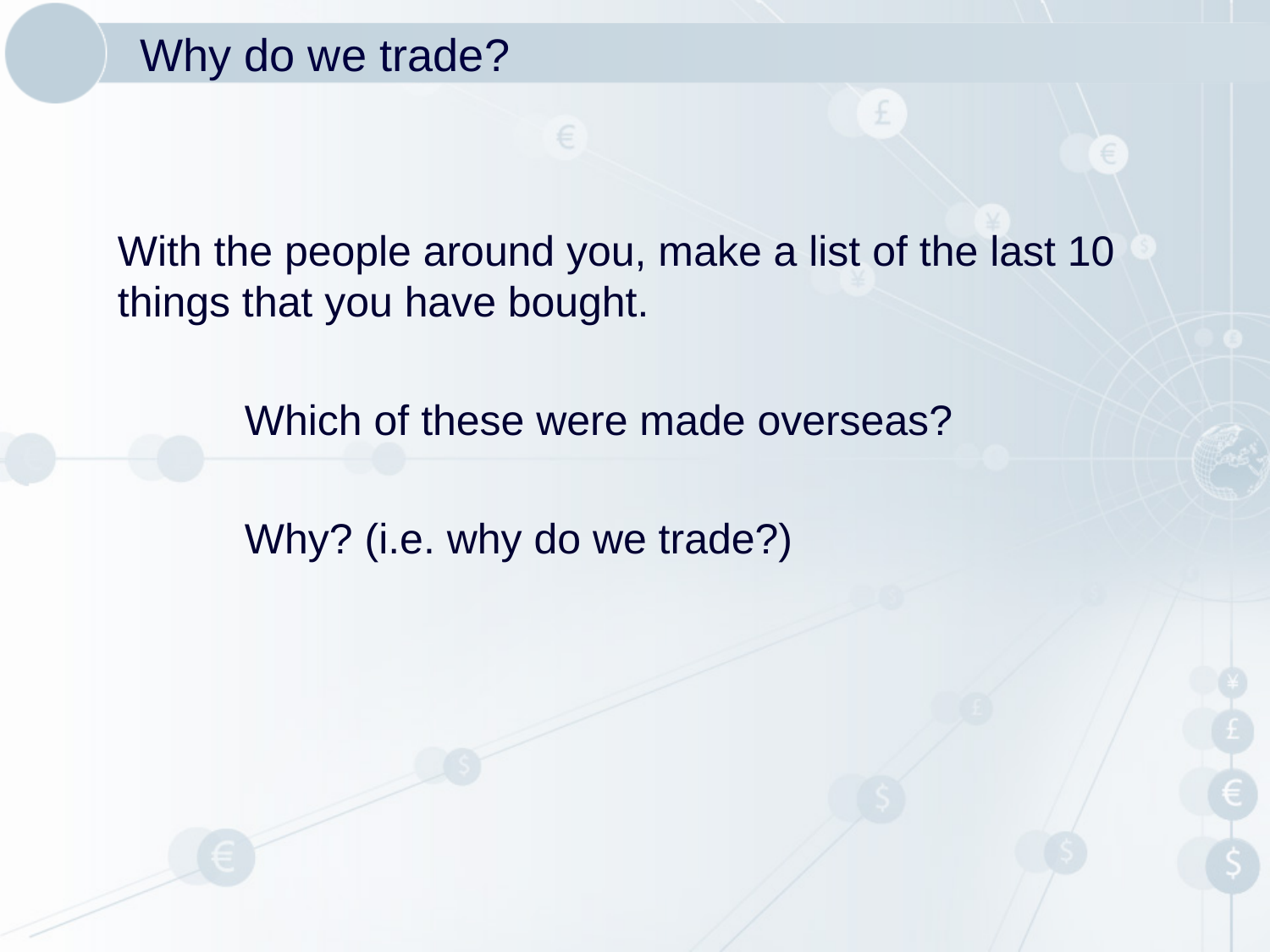

# Why do we trade?
With the people around you, make a list of the last 10 things that you have bought.

	Which of these were made overseas?

	Why? (i.e. why do we trade?)